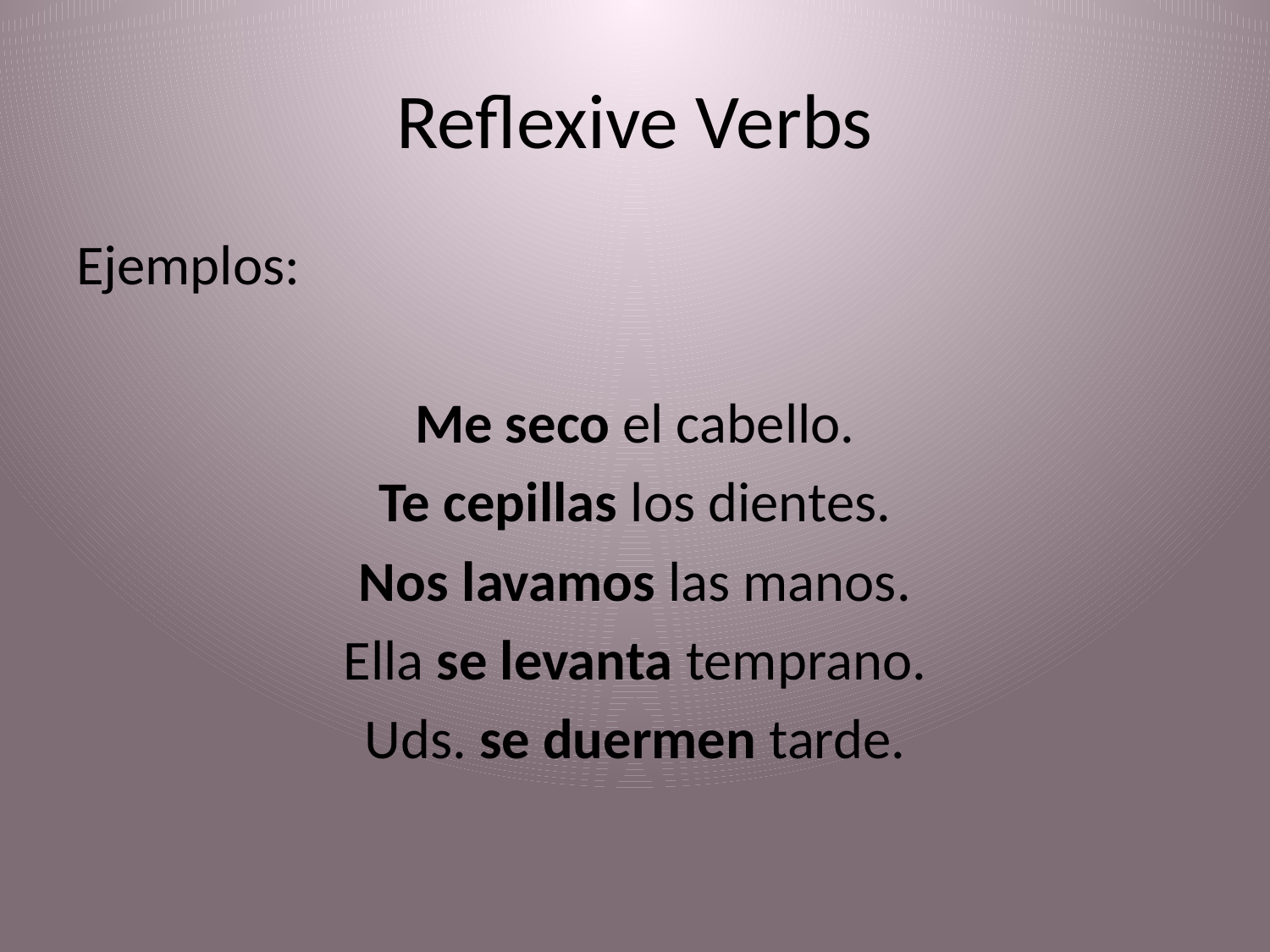

# Reflexive Verbs
Ejemplos:

Me seco el cabello.
Te cepillas los dientes.
Nos lavamos las manos.
Ella se levanta temprano.
Uds. se duermen tarde.